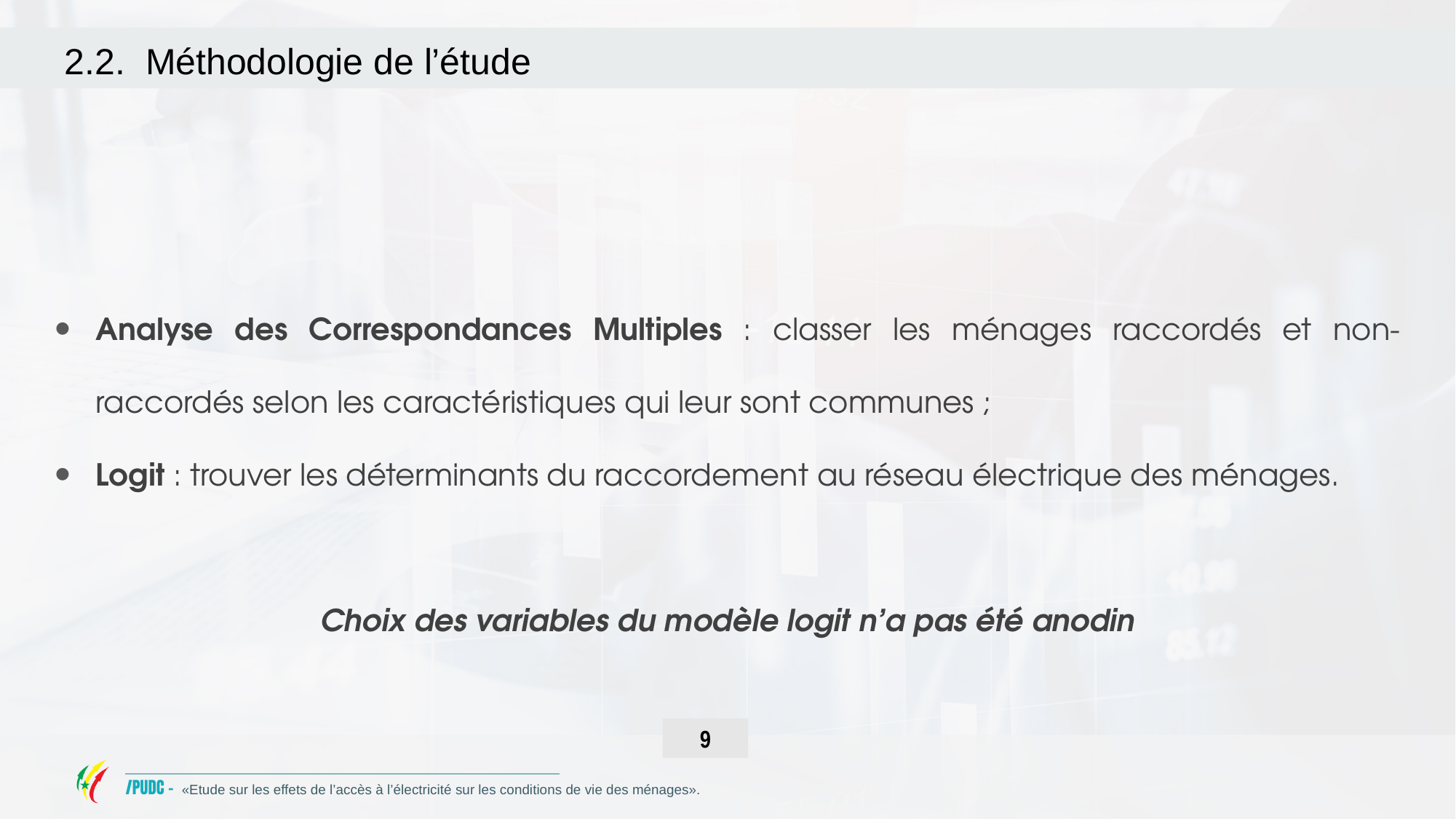

2.2.  Méthodologie de l’étude

Analyse des Correspondances Multiples : classer les ménages raccordés et non-raccordés selon les caractéristiques qui leur sont communes ;
Logit : trouver les déterminants du raccordement au réseau électrique des ménages.

Choix des variables du modèle logit n’a pas été anodin
9